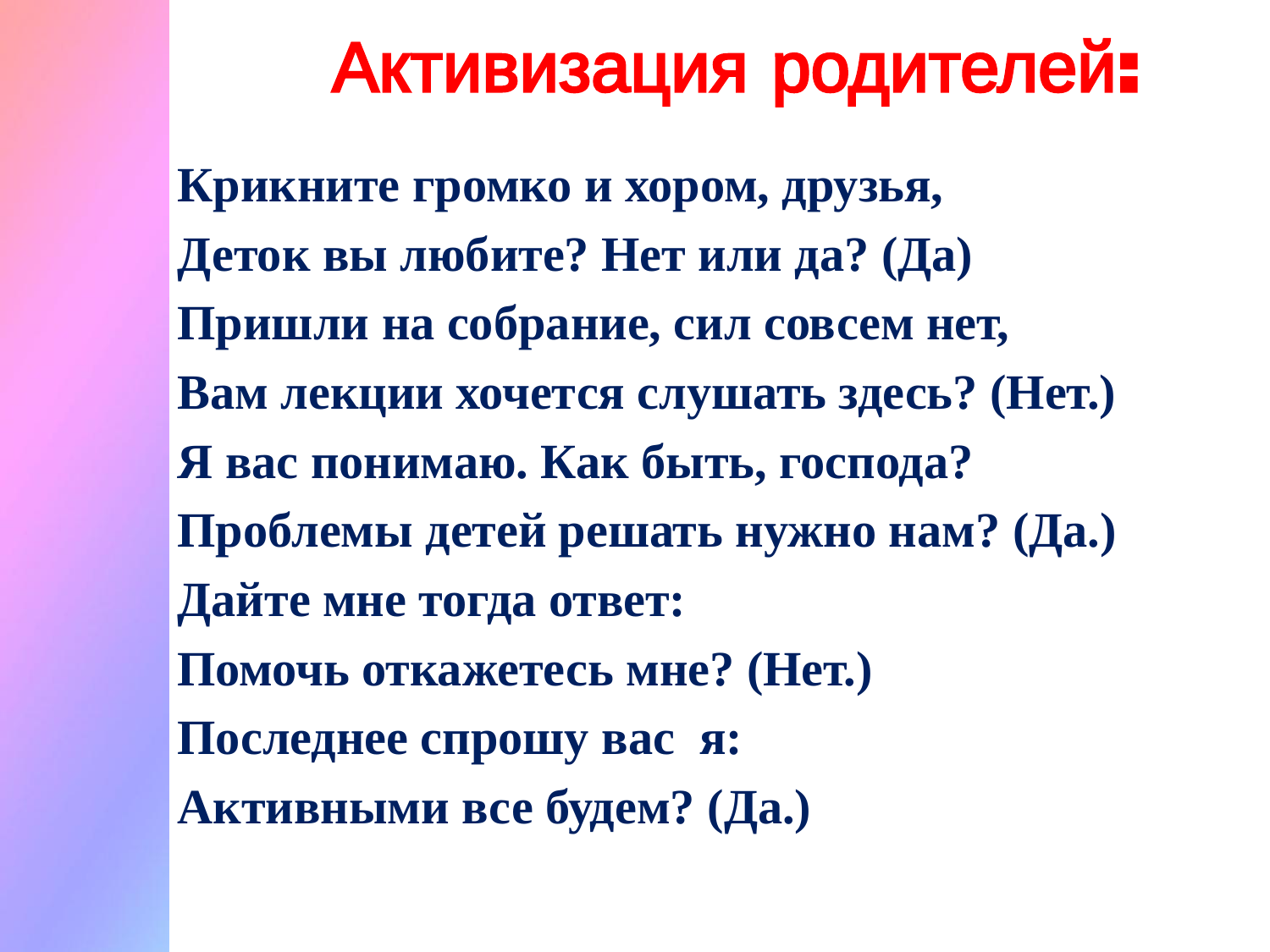

# Активизация родителей:
Крикните громко и хором, друзья,
Деток вы любите? Нет или да? (Да)
Пришли на собрание, сил совсем нет,
Вам лекции хочется слушать здесь? (Нет.)
Я вас понимаю. Как быть, господа?
Проблемы детей решать нужно нам? (Да.)
Дайте мне тогда ответ:
Помочь откажетесь мне? (Нет.)
Последнее спрошу вас  я:
Активными все будем? (Да.)